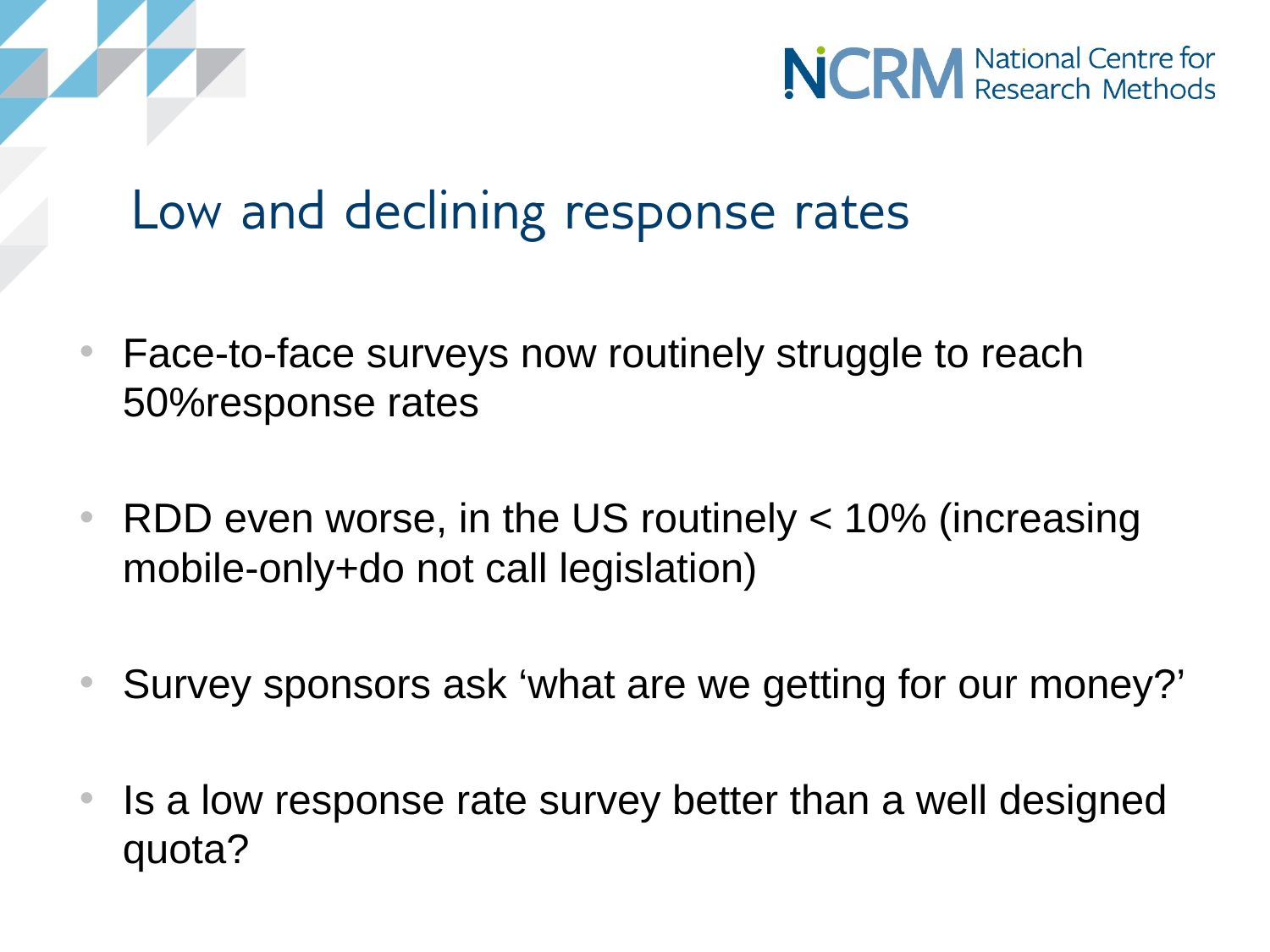

# Low and declining response rates
Face-to-face surveys now routinely struggle to reach 50%response rates

RDD even worse, in the US routinely < 10% (increasing mobile-only+do not call legislation)

Survey sponsors ask ‘what are we getting for our money?’

Is a low response rate survey better than a well designed quota?